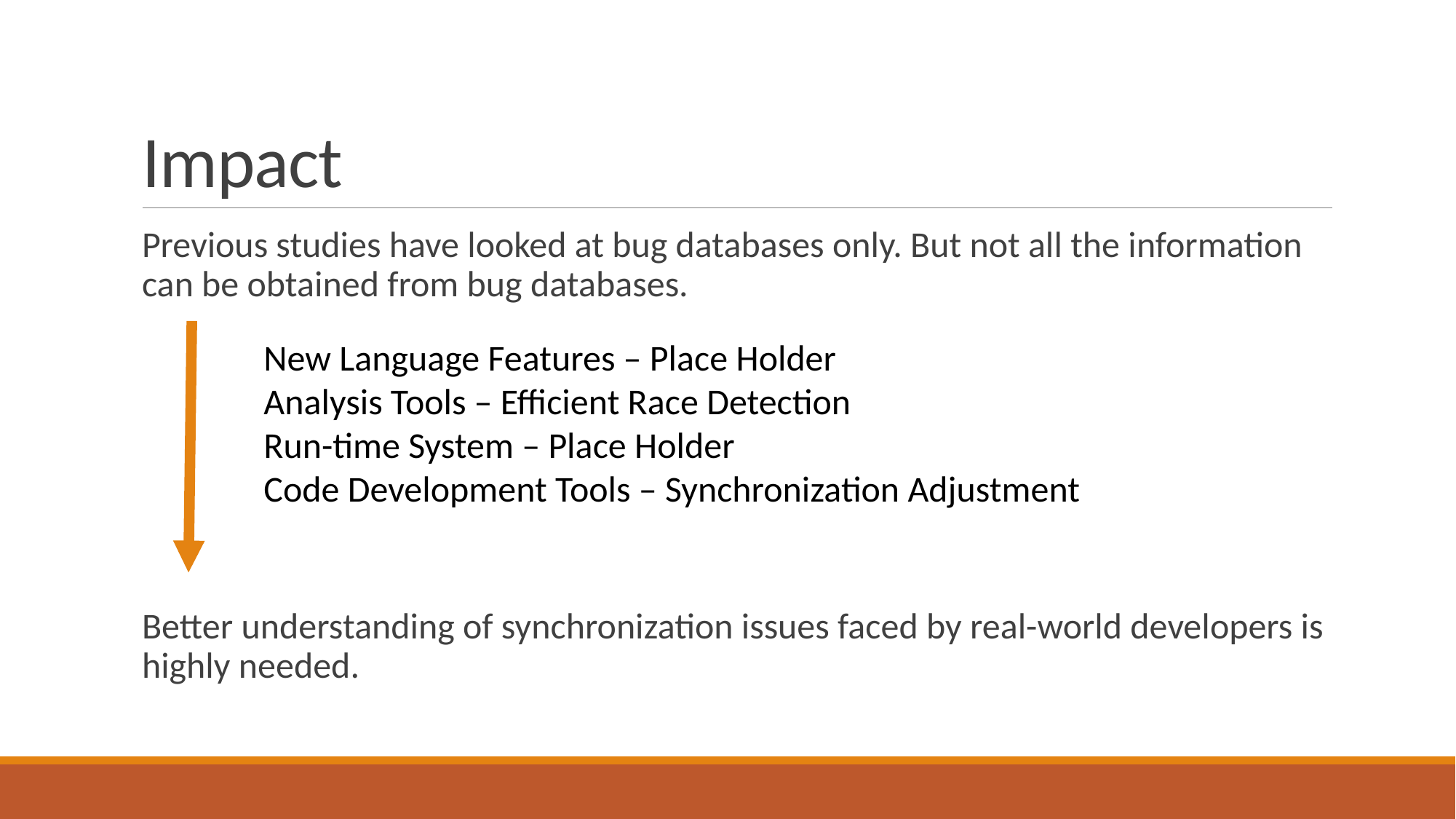

# Impact
Previous studies have looked at bug databases only. But not all the information can be obtained from bug databases.

Better understanding of synchronization issues faced by real-world developers is highly needed.
New Language Features – Place Holder
Analysis Tools – Efficient Race Detection
Run-time System – Place Holder
Code Development Tools – Synchronization Adjustment